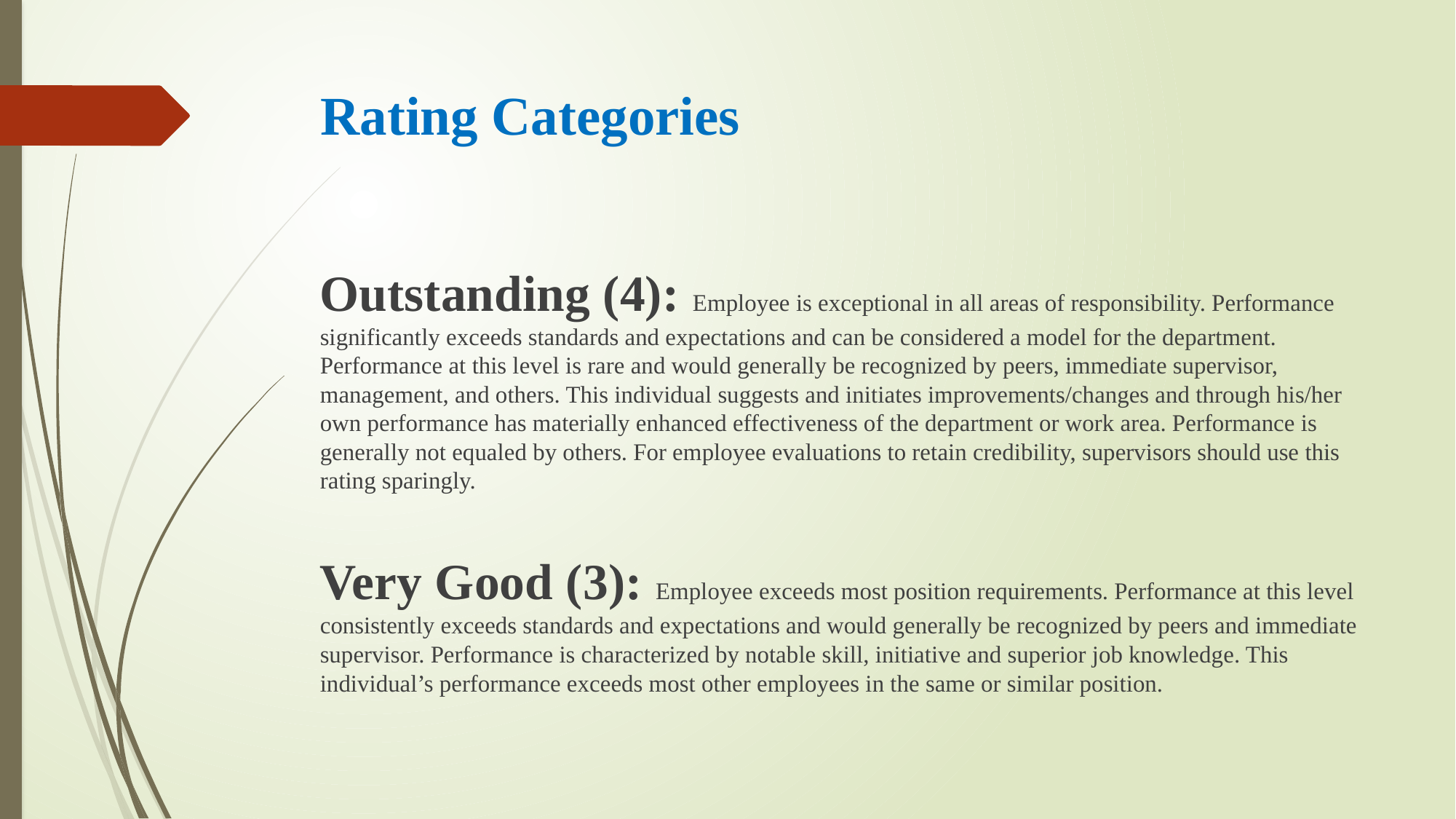

# Rating Categories
Outstanding (4): Employee is exceptional in all areas of responsibility. Performance significantly exceeds standards and expectations and can be considered a model for the department. Performance at this level is rare and would generally be recognized by peers, immediate supervisor, management, and others. This individual suggests and initiates improvements/changes and through his/her own performance has materially enhanced effectiveness of the department or work area. Performance is generally not equaled by others. For employee evaluations to retain credibility, supervisors should use this rating sparingly.

Very Good (3): Employee exceeds most position requirements. Performance at this level consistently exceeds standards and expectations and would generally be recognized by peers and immediate supervisor. Performance is characterized by notable skill, initiative and superior job knowledge. This individual’s performance exceeds most other employees in the same or similar position.